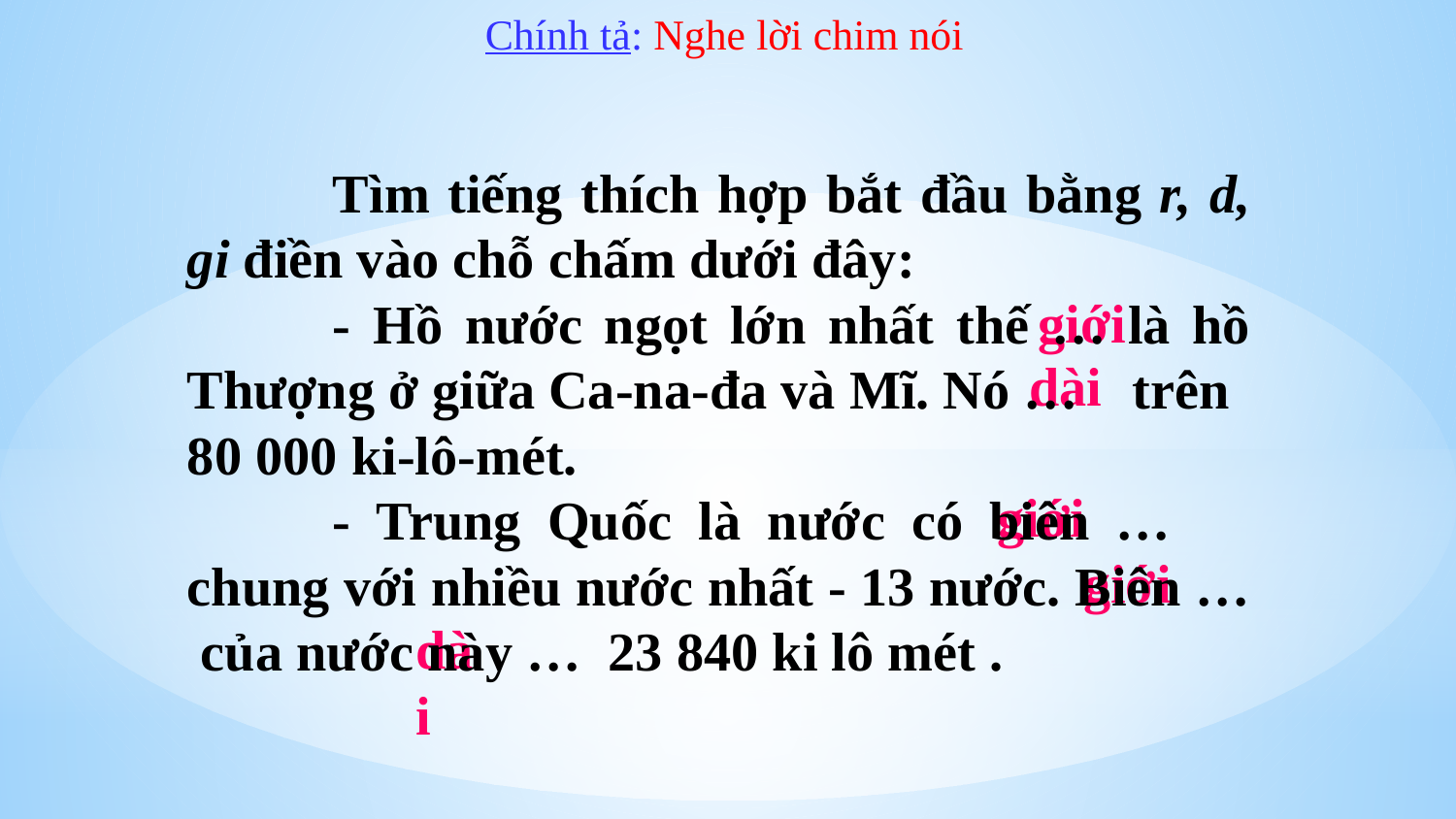

Chính tả: Nghe lời chim nói
	Tìm tiếng thích hợp bắt đầu bằng r, d, gi điền vào chỗ chấm dưới đây:
	- Hồ nước ngọt lớn nhất thế … là hồ Thượng ở giữa Ca-na-đa và Mĩ. Nó …    trên
80 000 ki-lô-mét.
	- Trung Quốc là nước có biên …    chung với nhiều nước nhất - 13 nước. Biên …  của nước này …  23 840 ki lô mét .
giới
dài
giới
giới
dài